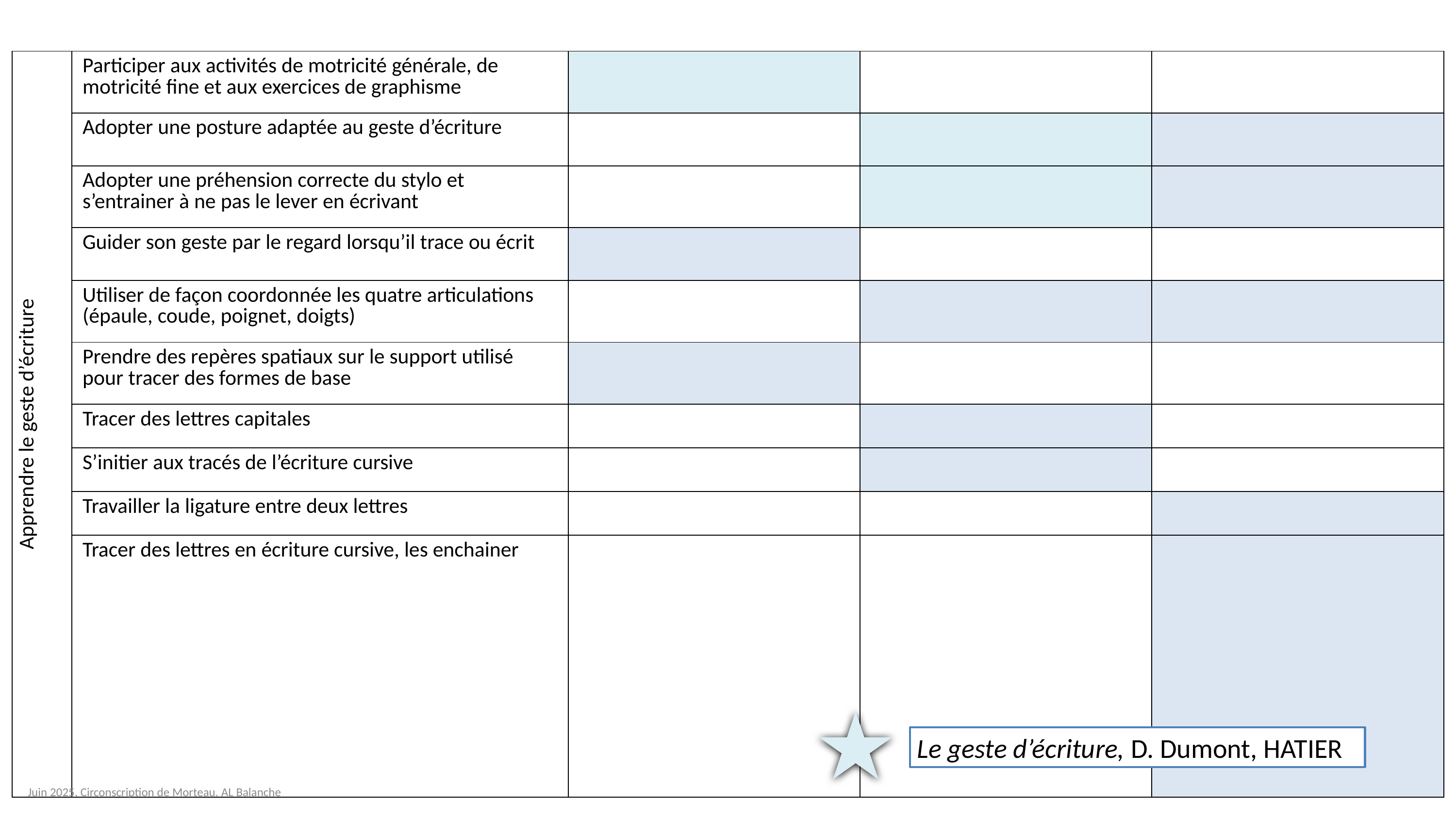

| Apprendre le geste d’écriture | Participer aux activités de motricité générale, de motricité fine et aux exercices de graphisme |  |  |  |
| --- | --- | --- | --- | --- |
|  | Adopter une posture adaptée au geste d’écriture |  |  |  |
|  | Adopter une préhension correcte du stylo et s’entrainer à ne pas le lever en écrivant |  |  |  |
|  | Guider son geste par le regard lorsqu’il trace ou écrit |  |  |  |
|  | Utiliser de façon coordonnée les quatre articulations (épaule, coude, poignet, doigts) |  |  |  |
|  | Prendre des repères spatiaux sur le support utilisé pour tracer des formes de base |  |  |  |
|  | Tracer des lettres capitales |  |  |  |
|  | S’initier aux tracés de l’écriture cursive |  |  |  |
|  | Travailler la ligature entre deux lettres |  |  |  |
|  | Tracer des lettres en écriture cursive, les enchainer |  |  |  |

Le geste d’écriture, D. Dumont, HATIER
Juin 2025. Circonscription de Morteau. AL Balanche